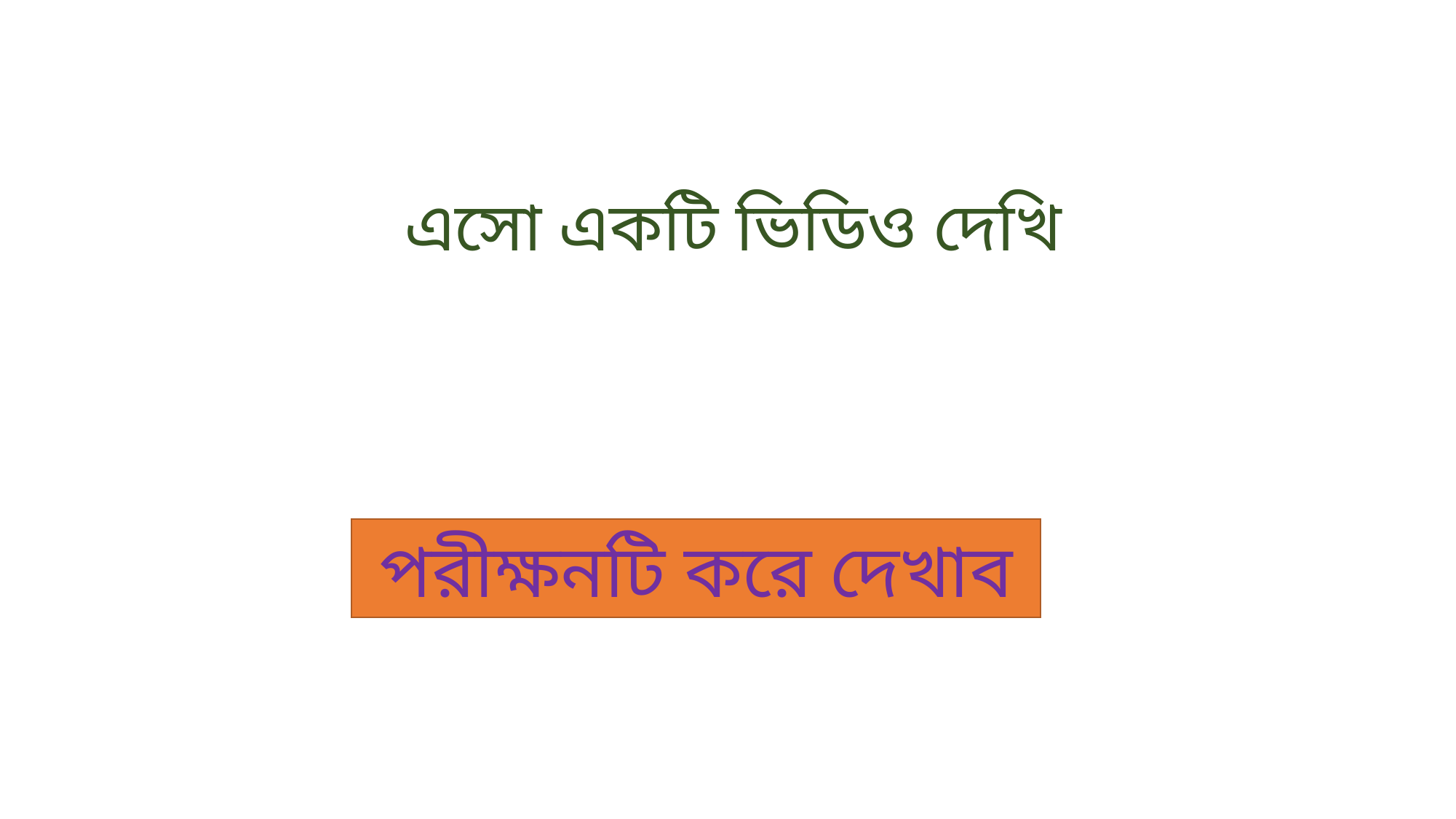

এসো একটি ভিডিও দেখি
পরীক্ষনটি করে দেখাব